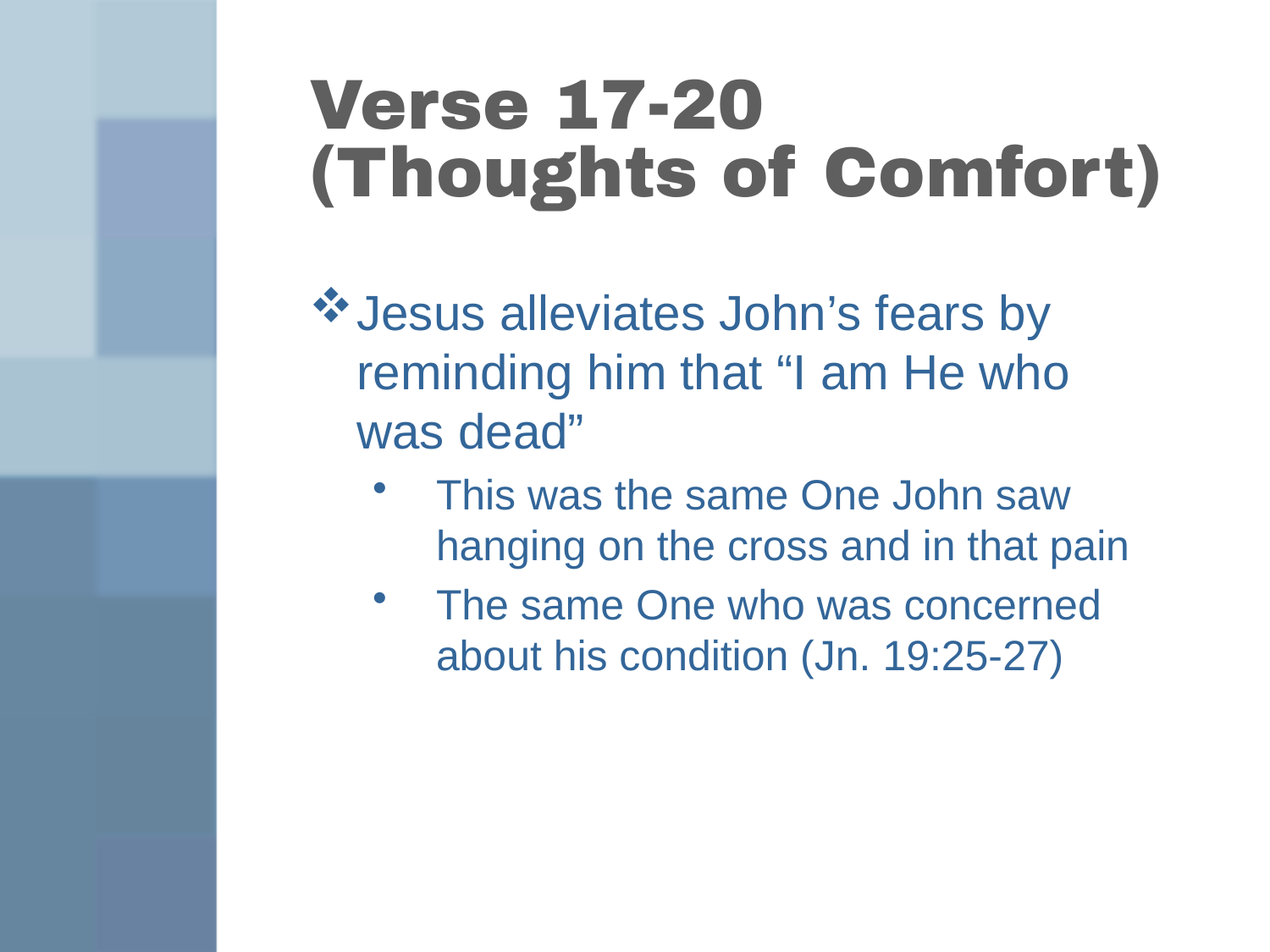

# Verse 17-20 (Thoughts of Comfort)
Jesus alleviates John’s fears by reminding him that “I am He who was dead”
This was the same One John saw hanging on the cross and in that pain
The same One who was concerned about his condition (Jn. 19:25-27)